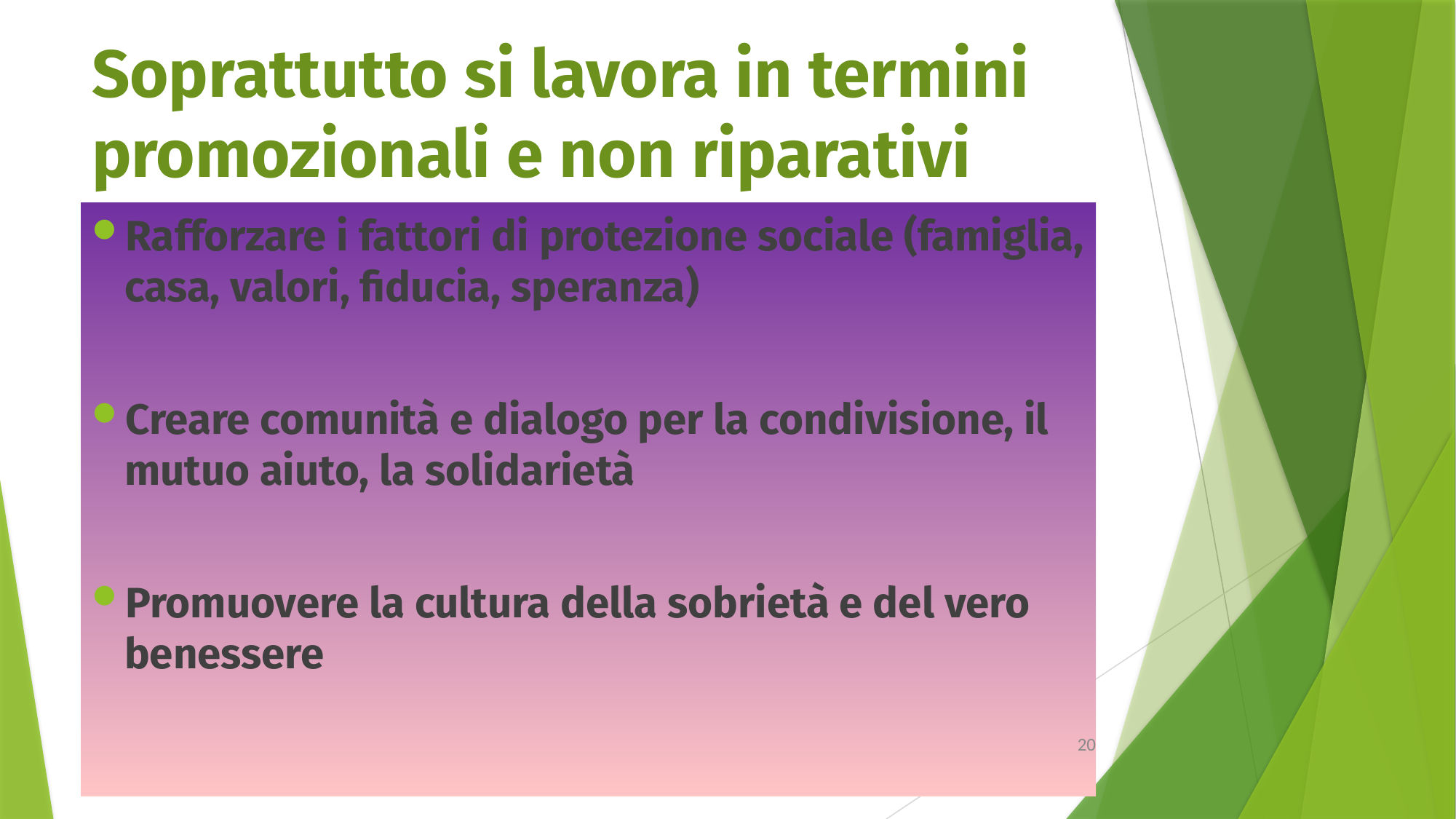

# Soprattutto si lavora in termini promozionali e non riparativi
Rafforzare i fattori di protezione sociale (famiglia, casa, valori, fiducia, speranza)

Creare comunità e dialogo per la condivisione, il mutuo aiuto, la solidarietà

Promuovere la cultura della sobrietà e del vero benessere

20